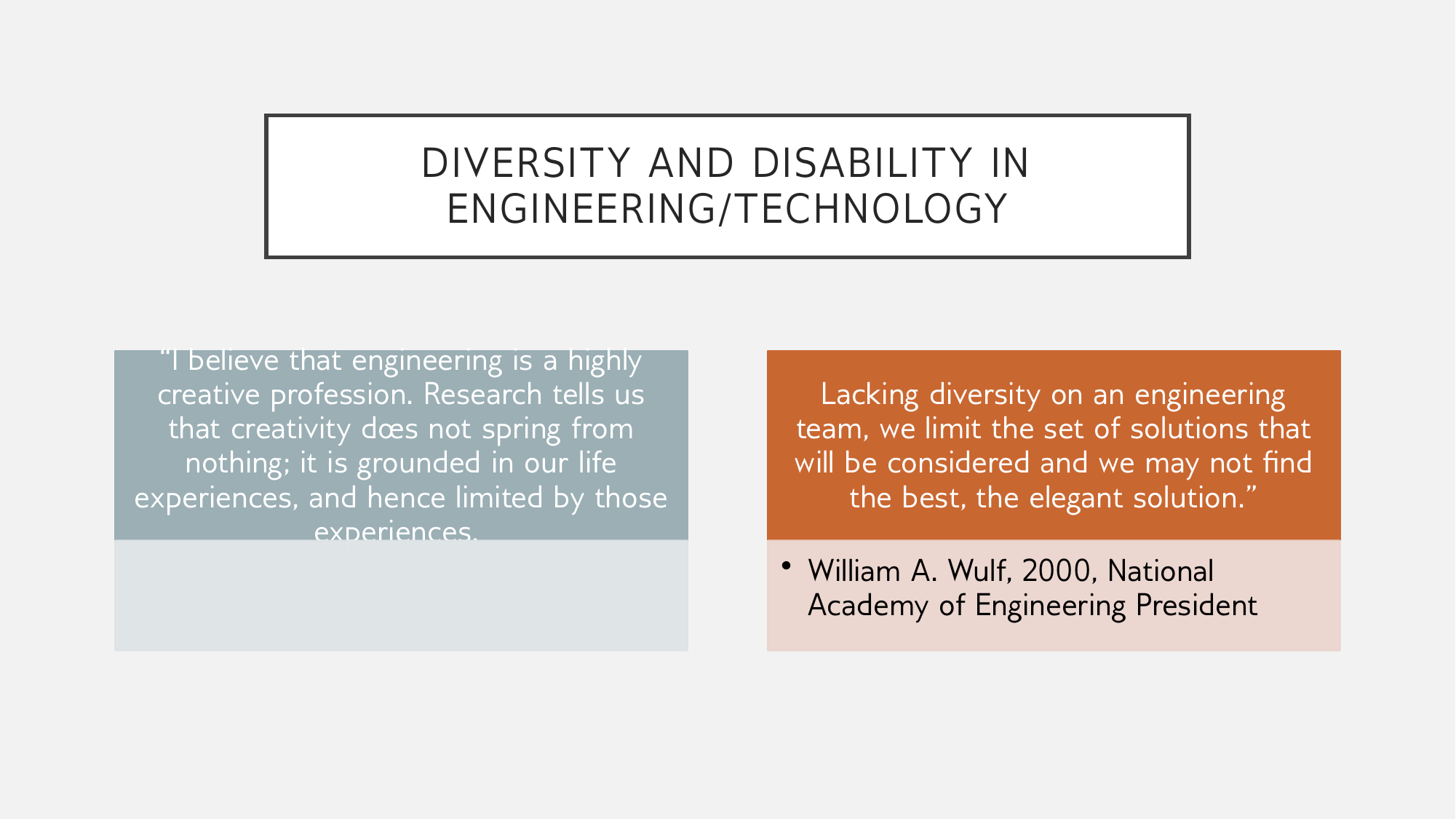

# Diversity and Disability in Engineering/Technology
“I believe that engineering is a highly creative profession. Research tells us that creativity does not spring from nothing; it is grounded in our life experiences, and hence limited by those experiences.
Lacking diversity on an engineering team, we limit the set of solutions that will be considered and we may not find the best, the elegant solution.”
William A. Wulf, 2000, National Academy of Engineering President